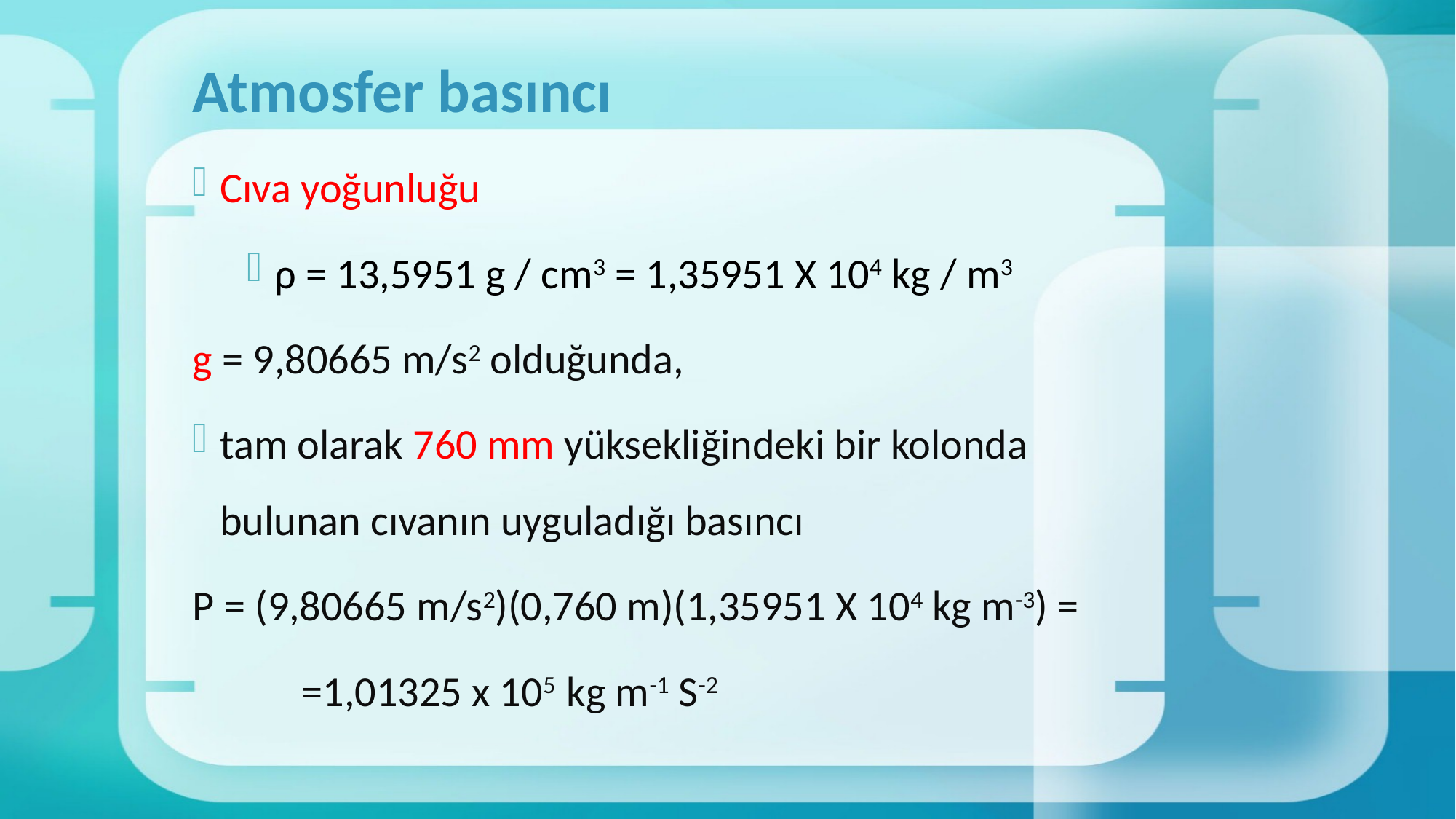

# Atmosfer basıncı
Cıva yoğunluğu
ρ = 13,5951 g / cm3 = 1,35951 X 104 kg / m3
g = 9,80665 m/s2 olduğunda,
tam olarak 760 mm yüksekliğindeki bir kolonda bulunan cıvanın uyguladığı basıncı
P = (9,80665 m/s2)(0,760 m)(1,35951 X 104 kg m-3) =
	=1,01325 x 105  kg m-1 S-2